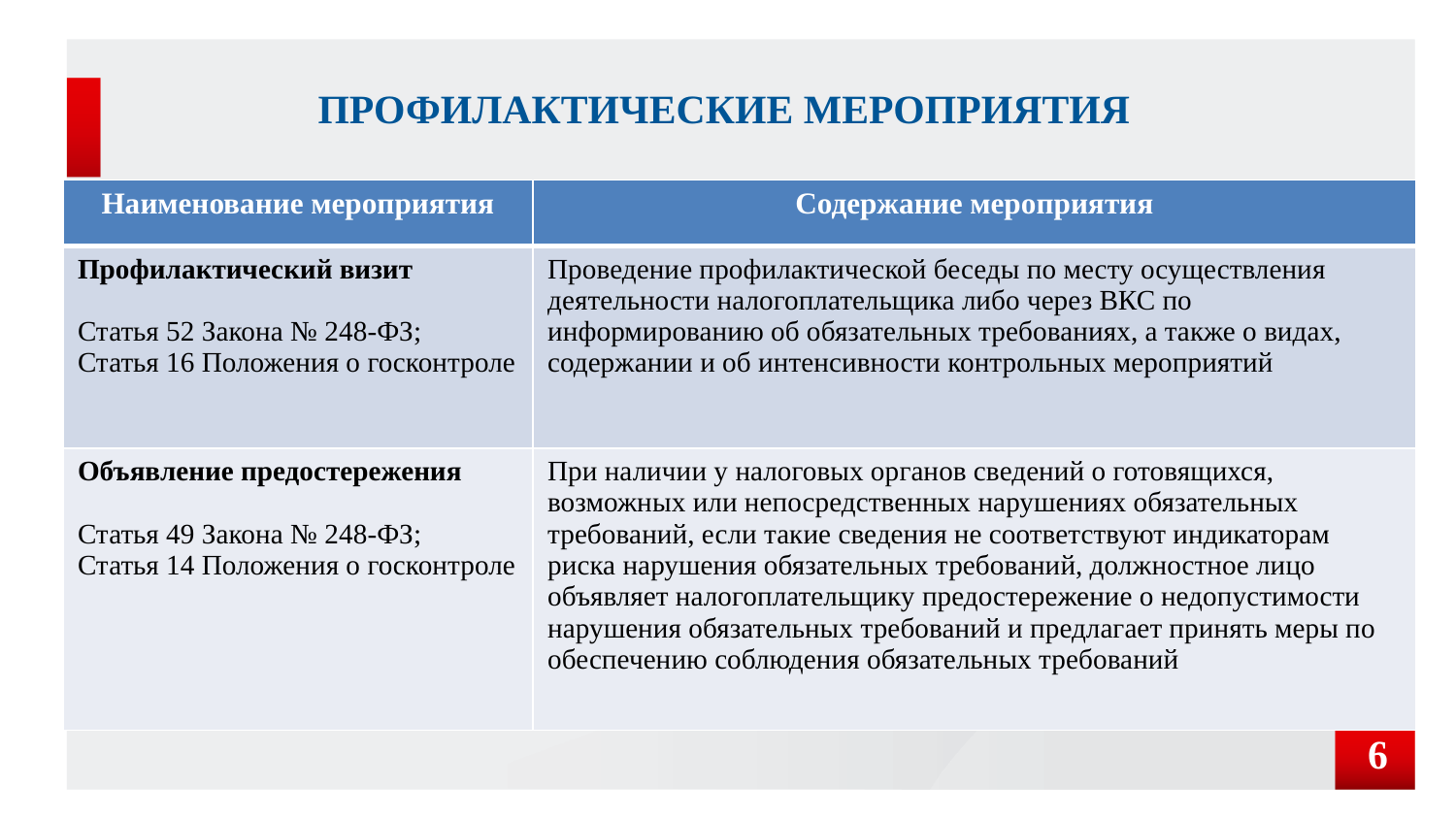

# Профилактические мероприятия
| Наименование мероприятия | Содержание мероприятия |
| --- | --- |
| Профилактический визит Статья 52 Закона № 248-ФЗ; Статья 16 Положения о госконтроле | Проведение профилактической беседы по месту осуществления деятельности налогоплательщика либо через ВКС по информированию об обязательных требованиях, а также о видах, содержании и об интенсивности контрольных мероприятий |
| Объявление предостережения Статья 49 Закона № 248-ФЗ; Статья 14 Положения о госконтроле | При наличии у налоговых органов сведений о готовящихся, возможных или непосредственных нарушениях обязательных требований, если такие сведения не соответствуют индикаторам риска нарушения обязательных требований, должностное лицо объявляет налогоплательщику предостережение о недопустимости нарушения обязательных требований и предлагает принять меры по обеспечению соблюдения обязательных требований |
6